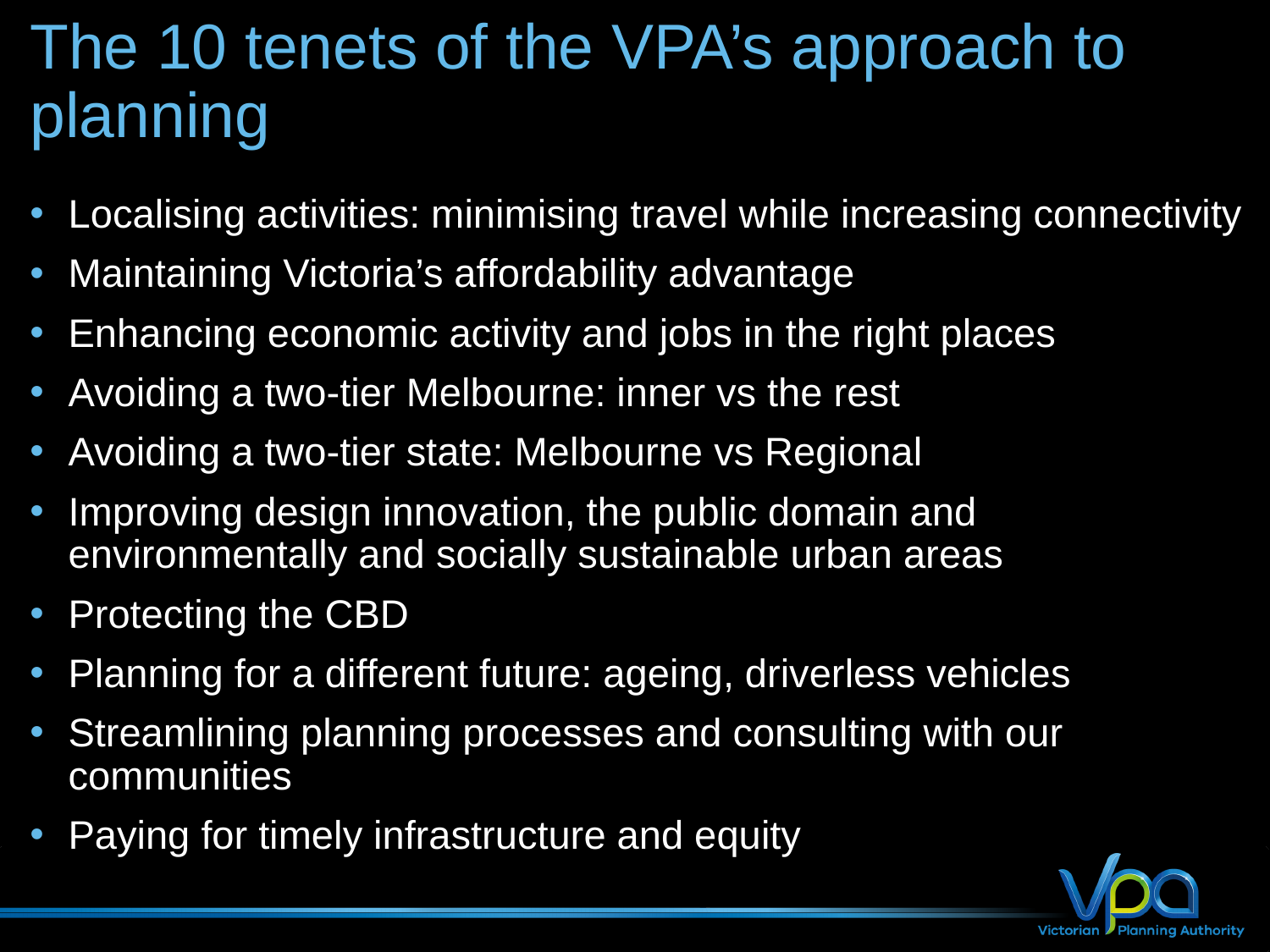

# The 10 tenets of the VPA’s approach to planning
Localising activities: minimising travel while increasing connectivity
Maintaining Victoria’s affordability advantage
Enhancing economic activity and jobs in the right places
Avoiding a two-tier Melbourne: inner vs the rest
Avoiding a two-tier state: Melbourne vs Regional
Improving design innovation, the public domain and environmentally and socially sustainable urban areas
Protecting the CBD
Planning for a different future: ageing, driverless vehicles
Streamlining planning processes and consulting with our communities
Paying for timely infrastructure and equity